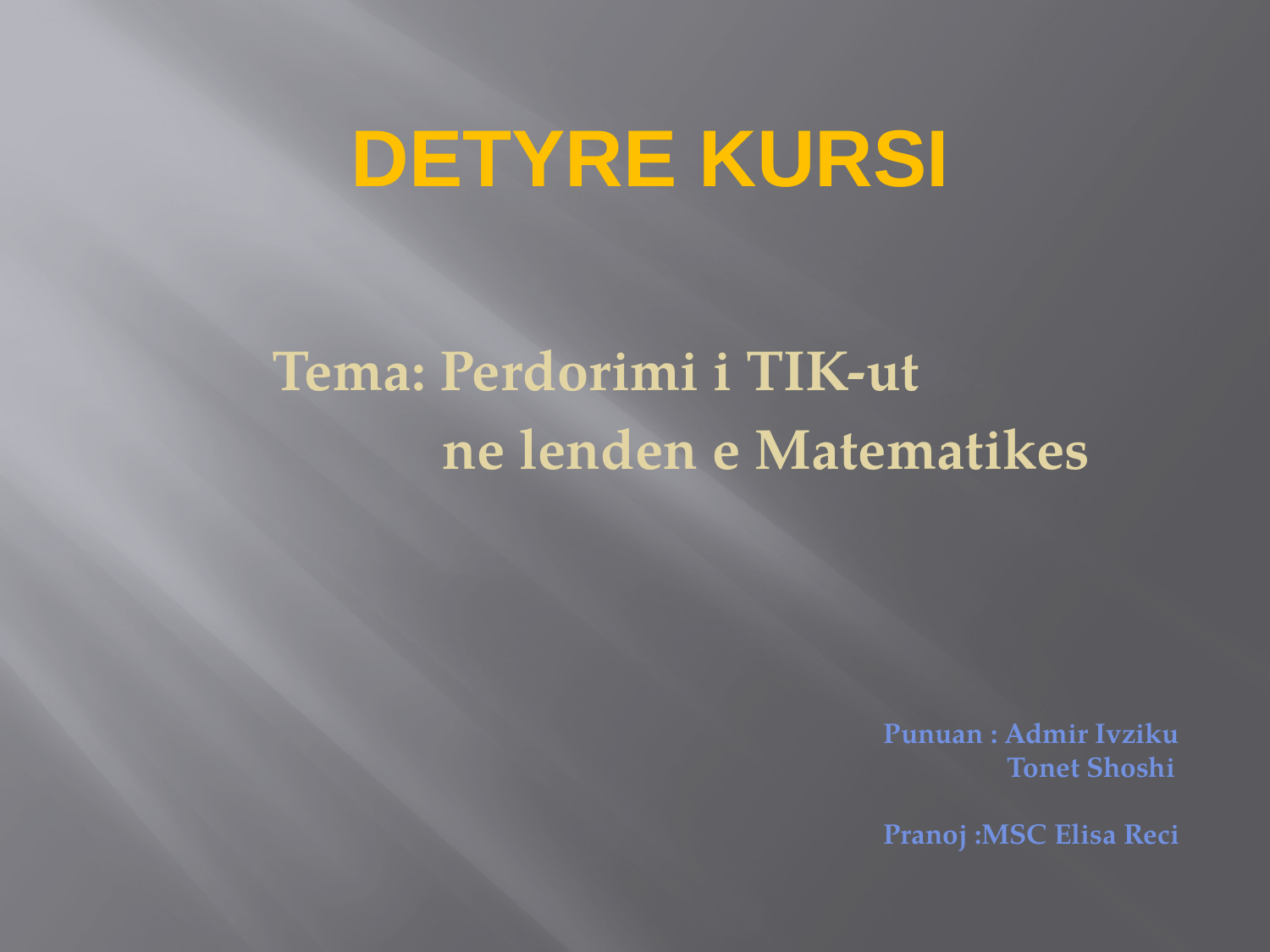

# Detyre Kursi
Tema: Perdorimi i TIK-ut
                       ne lenden e Matematikes
Punuan : Admir Ivziku
                 Tonet Shoshi

Pranoj :MSC Elisa Reci